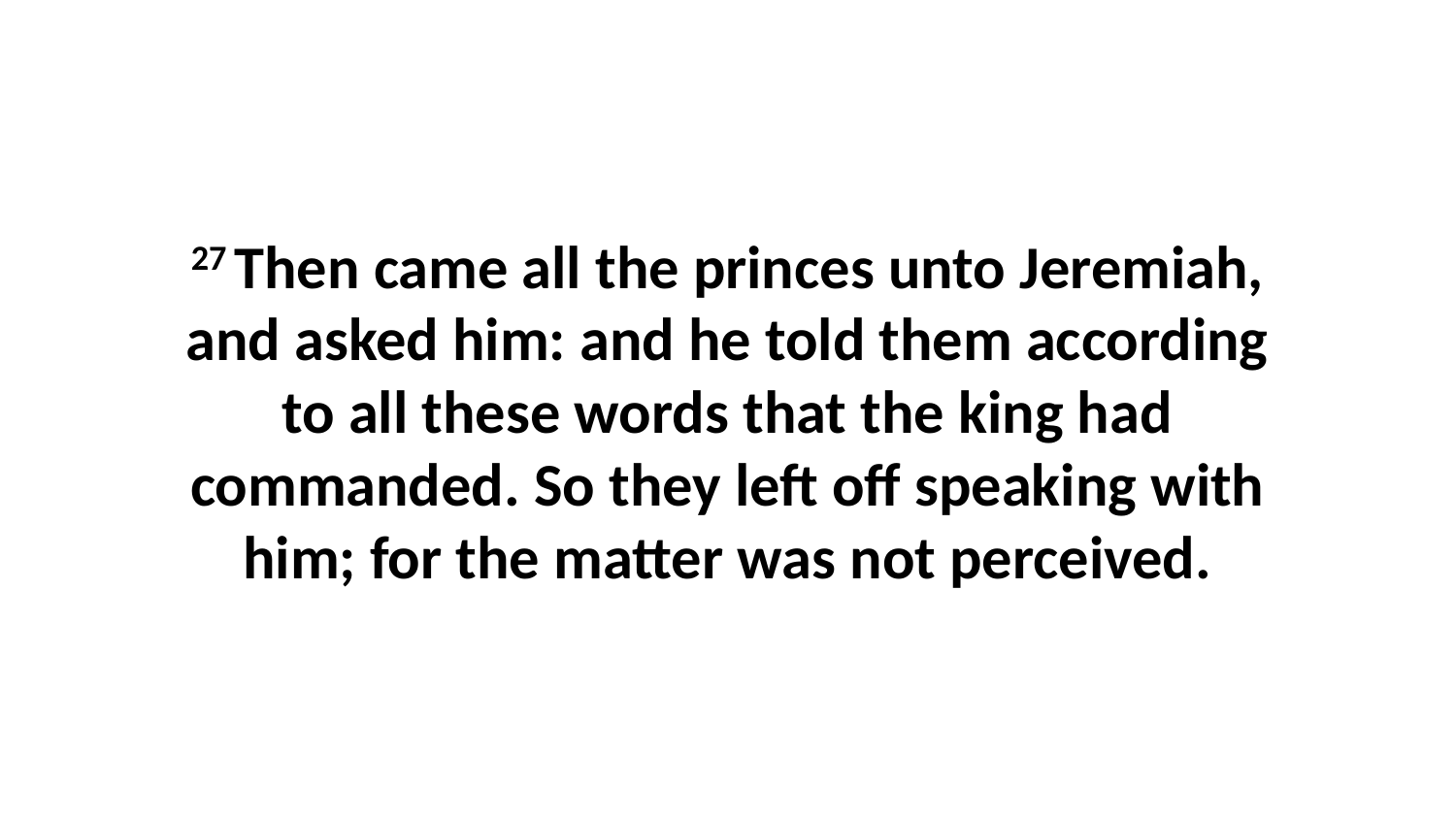

27 Then came all the princes unto Jeremiah, and asked him: and he told them according to all these words that the king had commanded. So they left off speaking with him; for the matter was not perceived.